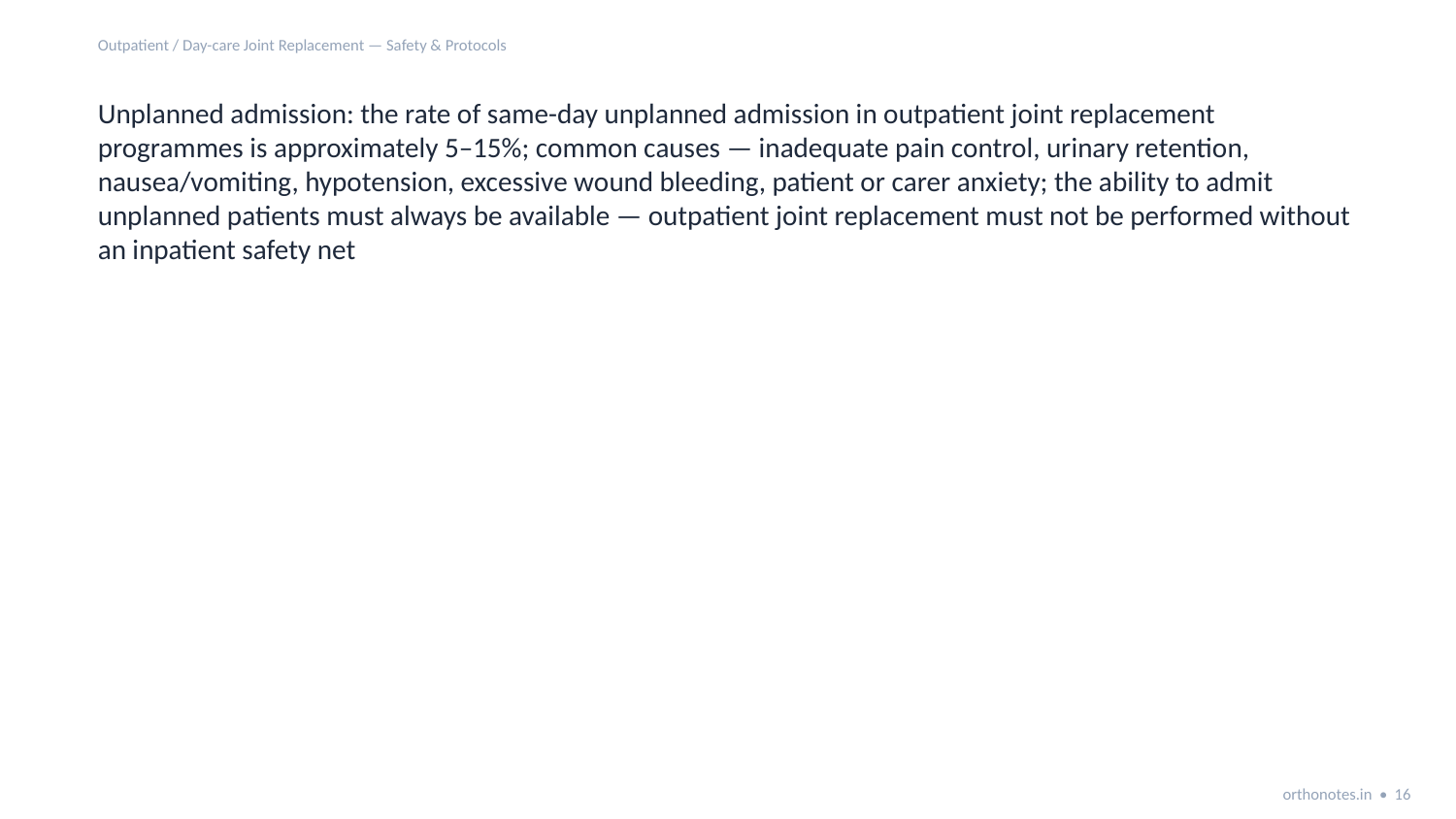

Outpatient / Day-care Joint Replacement — Safety & Protocols
Unplanned admission: the rate of same-day unplanned admission in outpatient joint replacement programmes is approximately 5–15%; common causes — inadequate pain control, urinary retention, nausea/vomiting, hypotension, excessive wound bleeding, patient or carer anxiety; the ability to admit unplanned patients must always be available — outpatient joint replacement must not be performed without an inpatient safety net
orthonotes.in  •  16